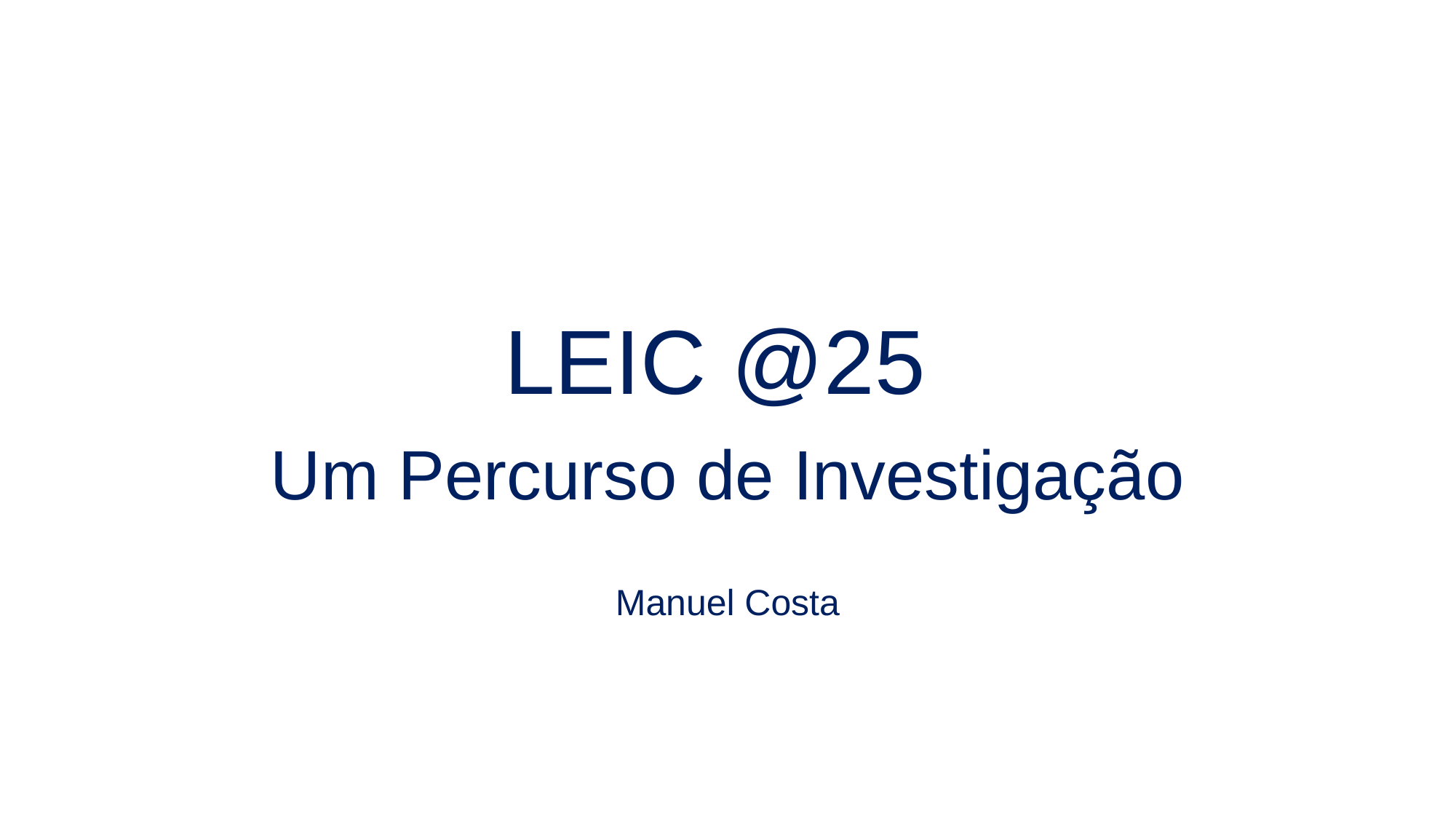

# LEIC @25
Um Percurso de Investigação

Manuel Costa